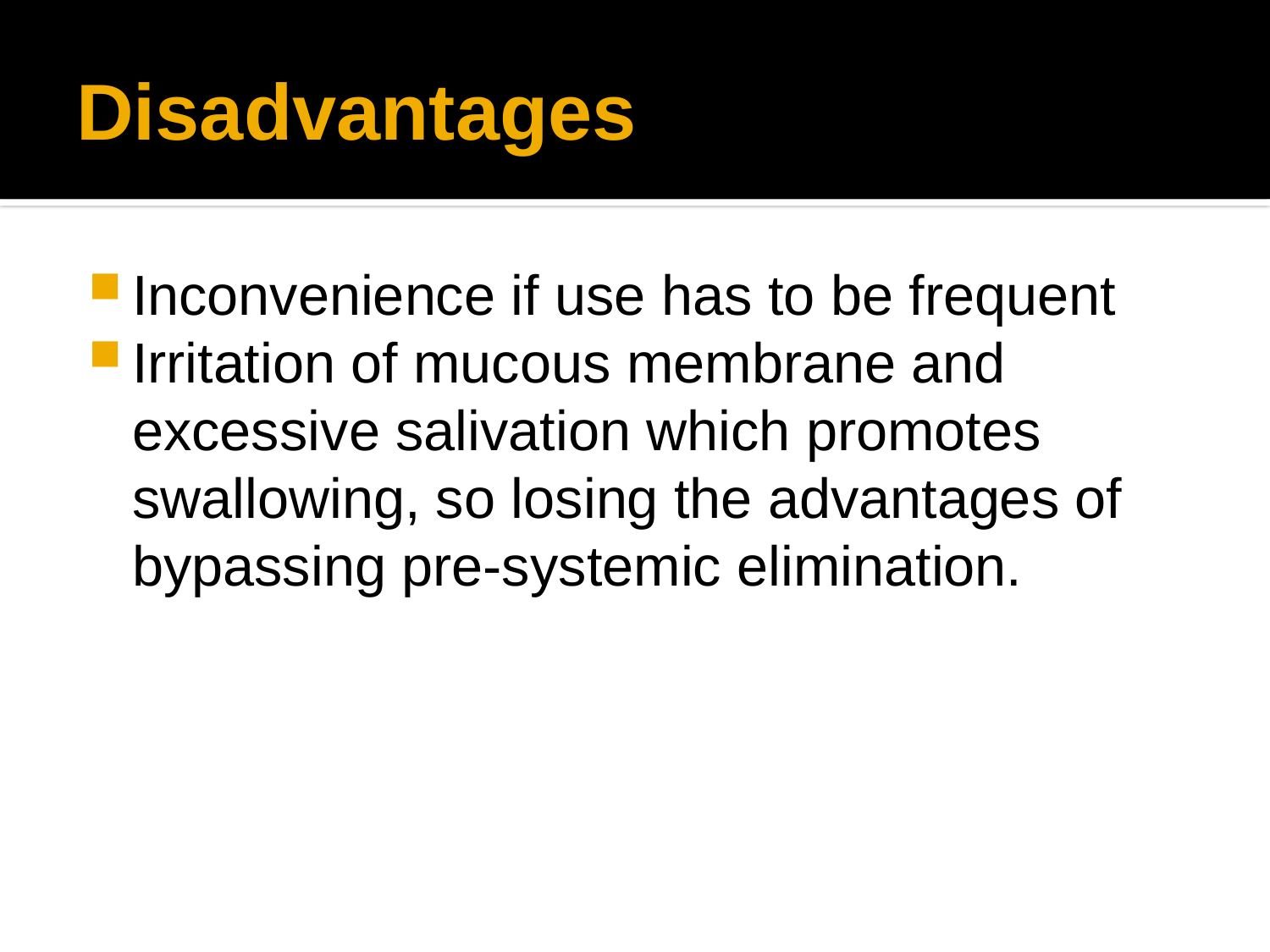

# Disadvantages
Inconvenience if use has to be frequent
Irritation of mucous membrane and excessive salivation which promotes swallowing, so losing the advantages of bypassing pre-systemic elimination.